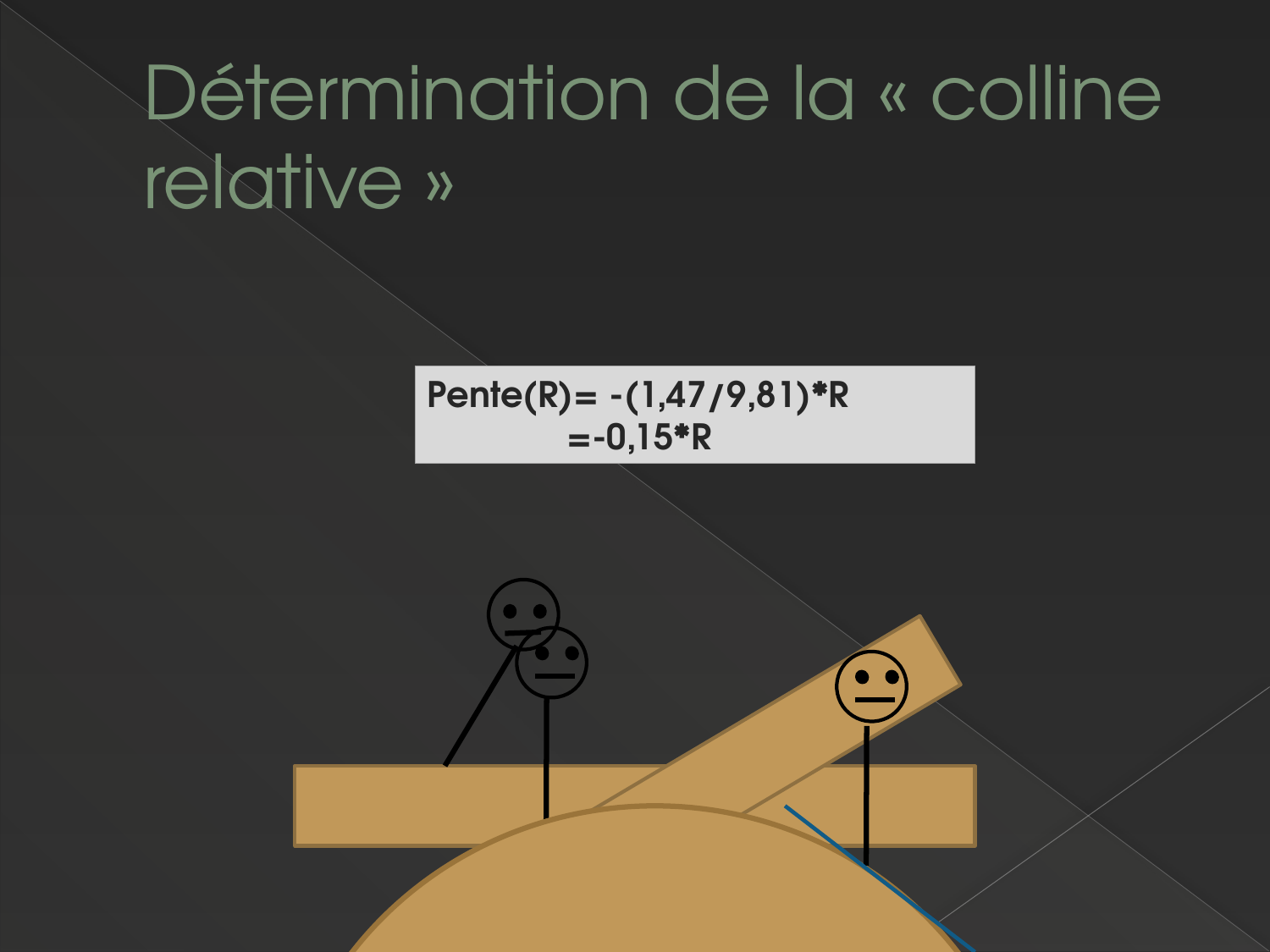

# Détermination de la « colline relative »
Pente(R)= -(1,47/9,81)*R
              =-0,15*R